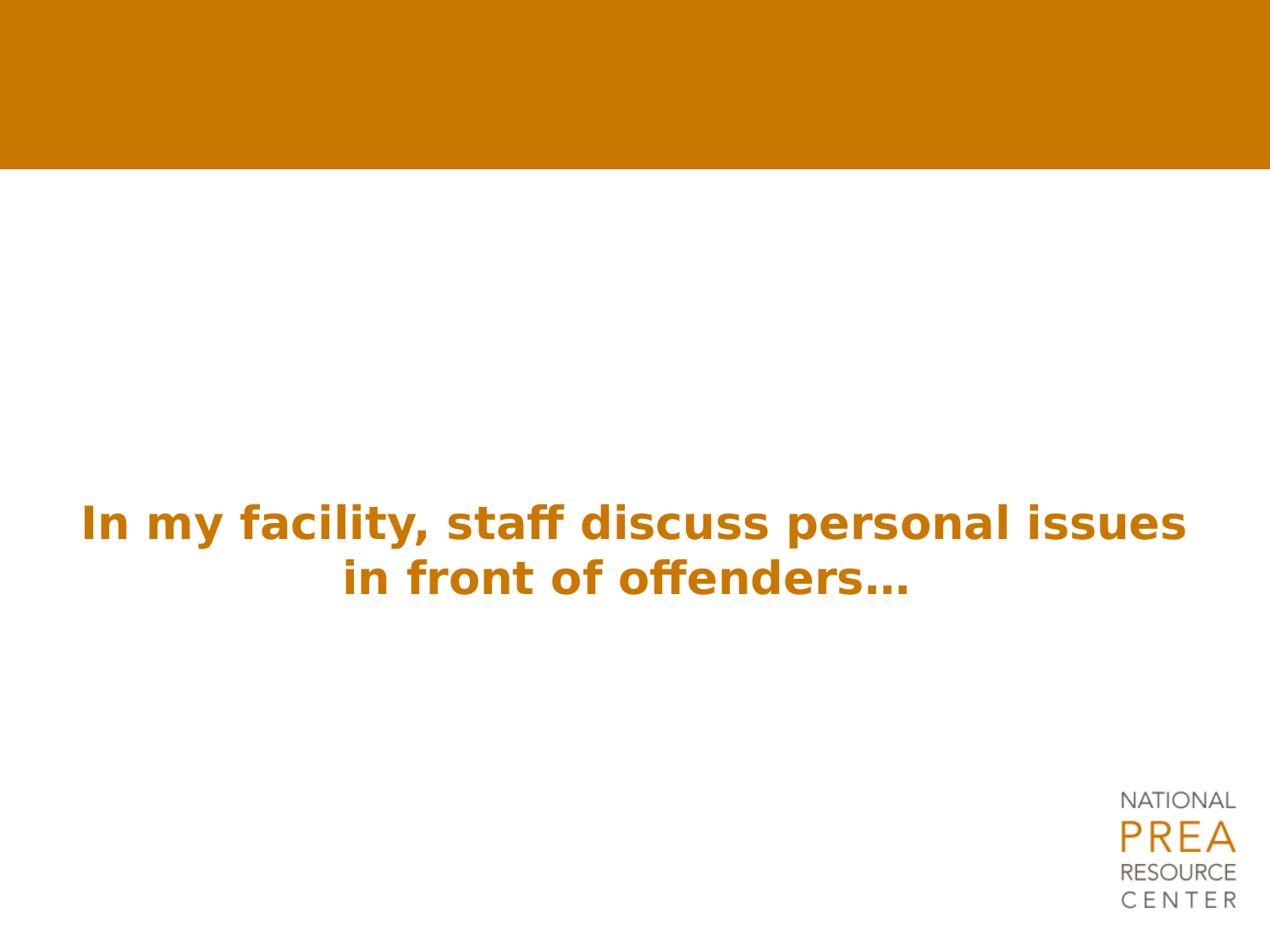

In my facility, staff discuss personal issues in front of offenders…